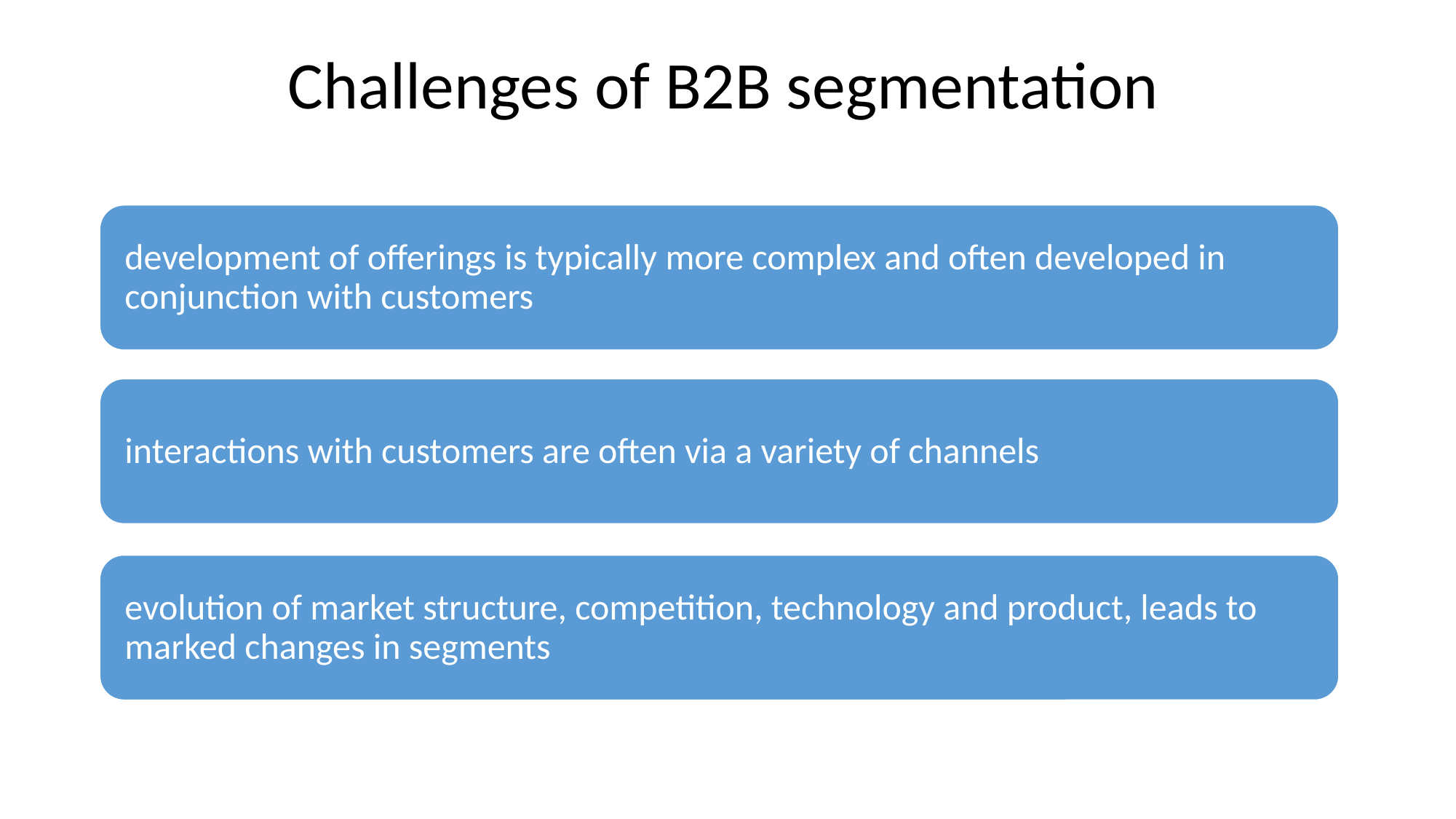

# Challenges of B2B segmentation
development of offerings is typically more complex and often developed in conjunction with customers
interactions with customers are often via a variety of channels
evolution of market structure, competition, technology and product, leads to marked changes in segments